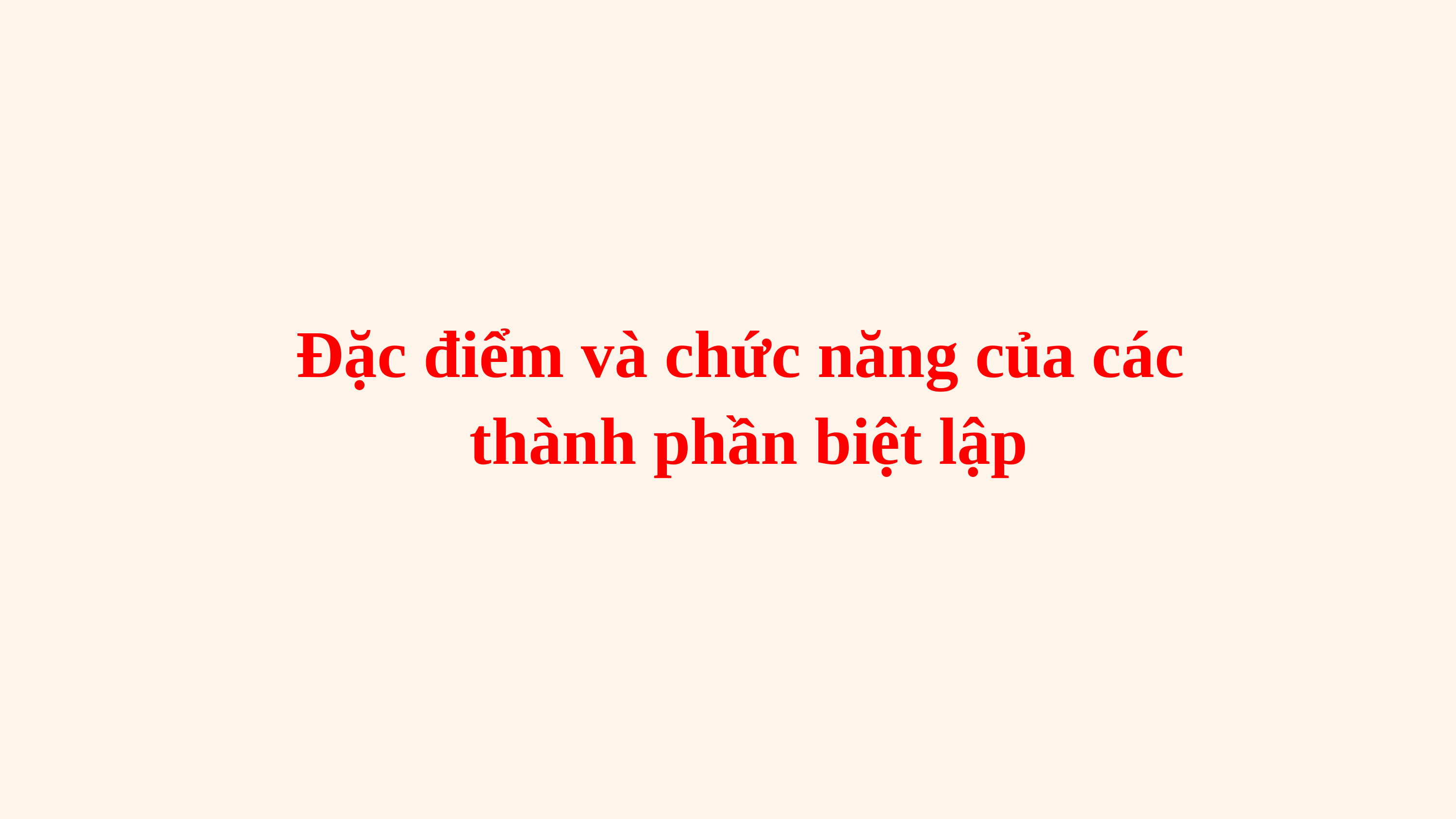

Đặc điểm và chức năng của các
thành phần biệt lập